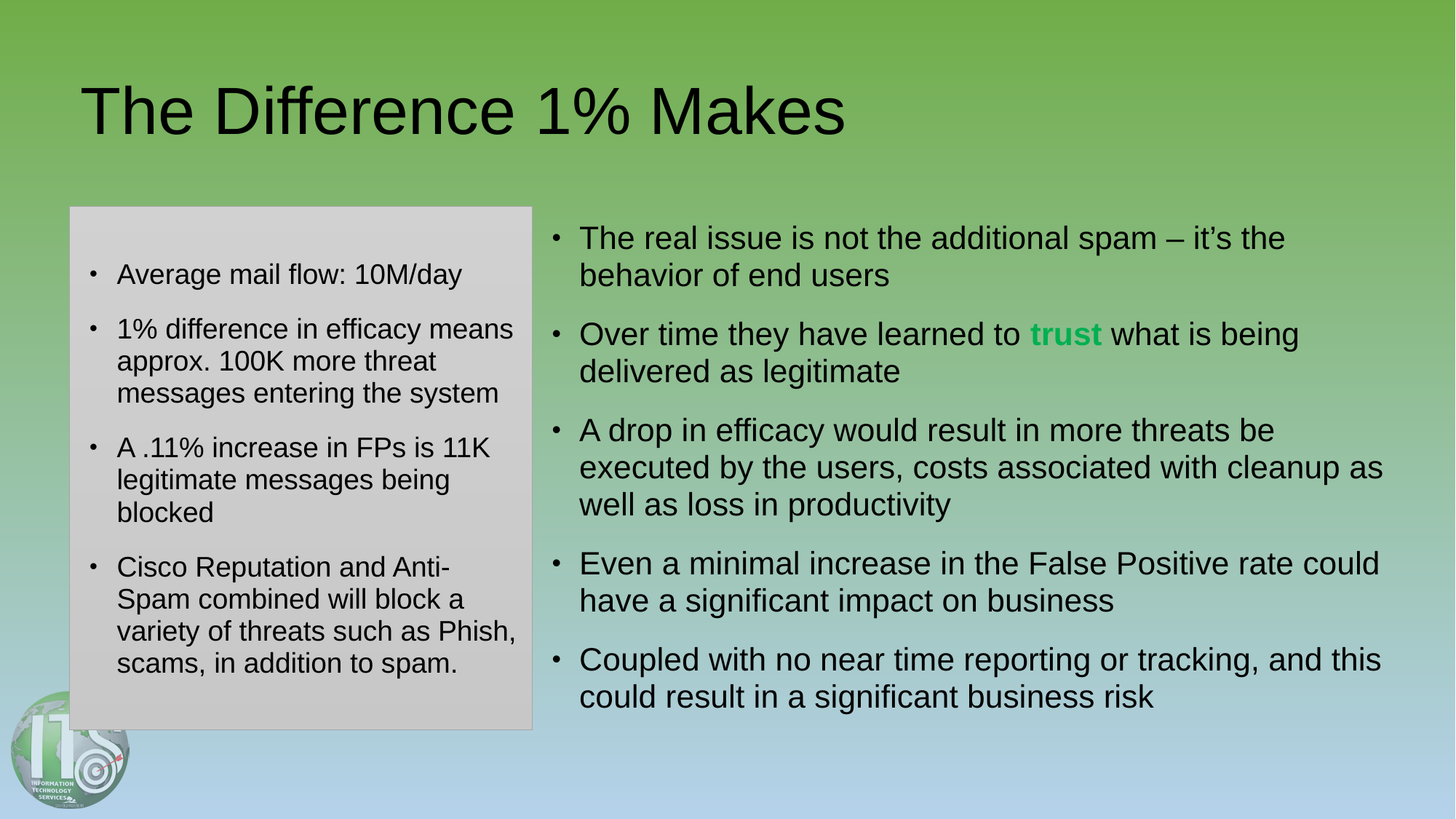

# The Difference 1% Makes

Average mail flow: 10M/day
1% difference in efficacy means approx. 100K more threat messages entering the system
A .11% increase in FPs is 11K legitimate messages being blocked
Cisco Reputation and Anti-Spam combined will block a variety of threats such as Phish, scams, in addition to spam.

The real issue is not the additional spam – it’s the behavior of end users
Over time they have learned to trust what is being delivered as legitimate
A drop in efficacy would result in more threats be executed by the users, costs associated with cleanup as well as loss in productivity
Even a minimal increase in the False Positive rate could have a significant impact on business
Coupled with no near time reporting or tracking, and this could result in a significant business risk